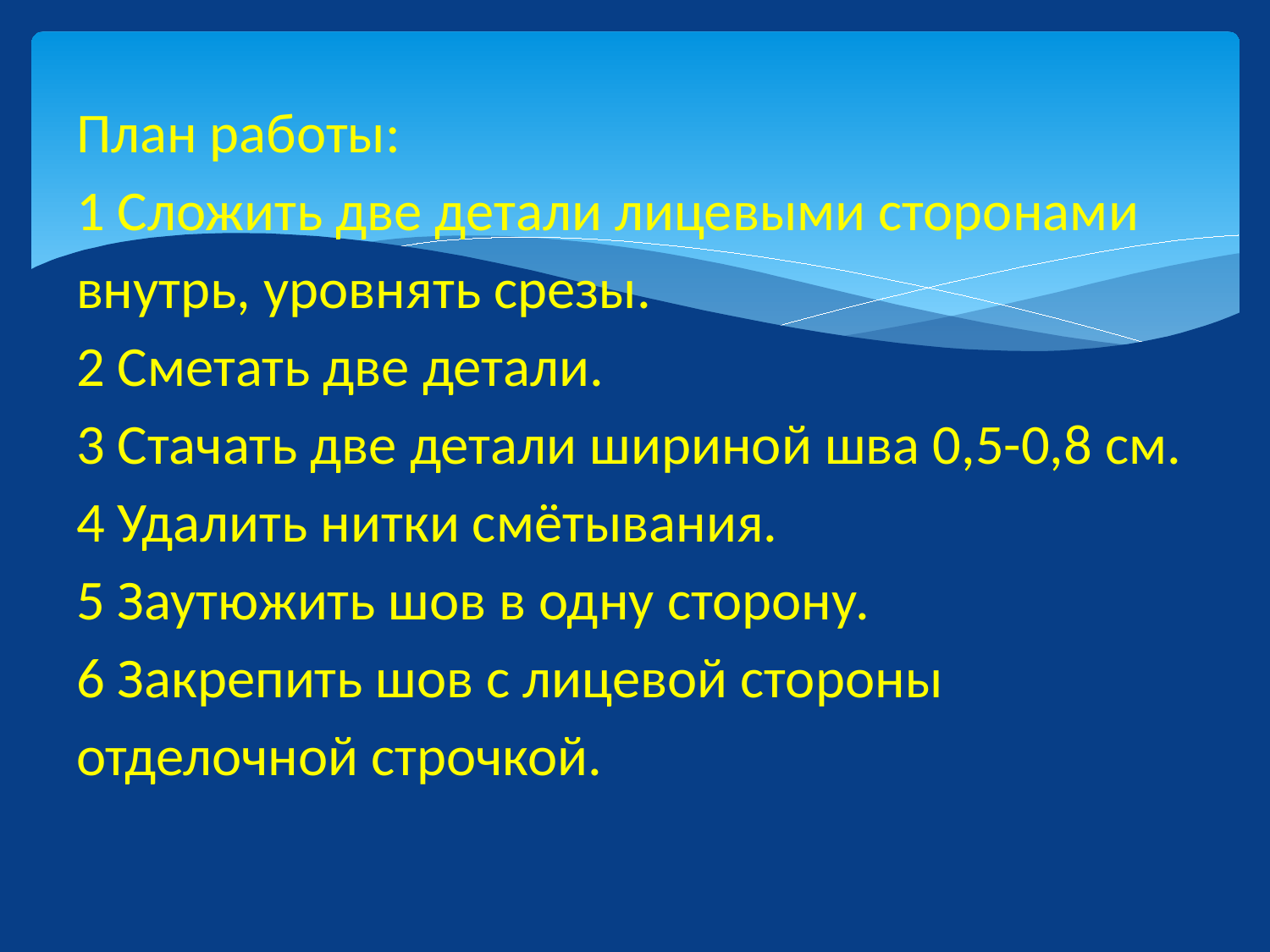

# План работы: 1 Сложить две детали лицевыми сторонами внутрь, уровнять срезы. 2 Сметать две детали. 3 Стачать две детали шириной шва 0,5-0,8 см. 4 Удалить нитки смётывания. 5 Заутюжить шов в одну сторону. 6 Закрепить шов с лицевой стороны отделочной строчкой.